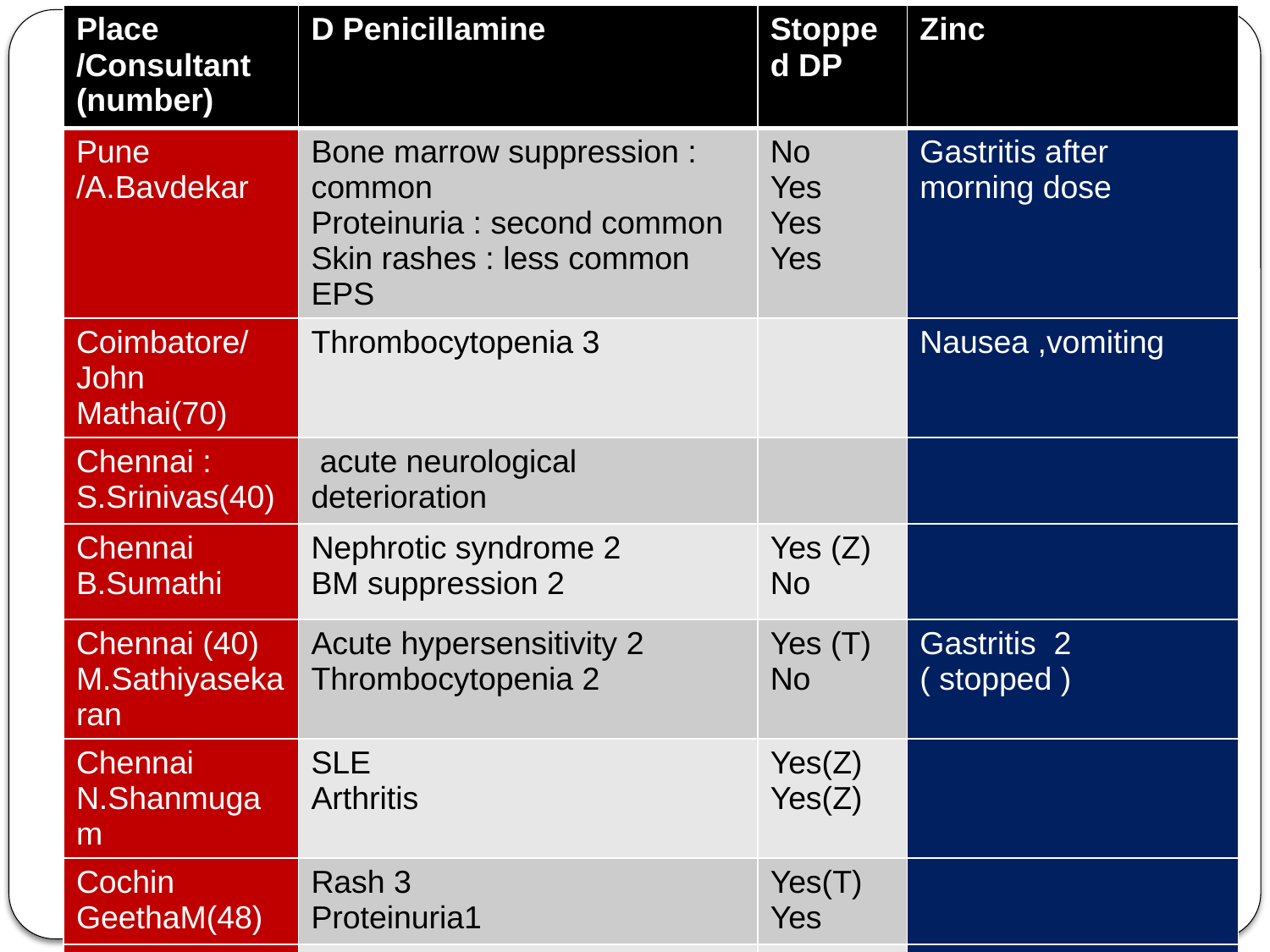

| Place /Consultant (number) | D Penicillamine | Stopped DP | Zinc |
| --- | --- | --- | --- |
| Pune /A.Bavdekar | Bone marrow suppression : common Proteinuria : second common Skin rashes : less common EPS | No Yes Yes Yes | Gastritis after morning dose |
| Coimbatore/John Mathai(70) | Thrombocytopenia 3 |  | Nausea ,vomiting |
| Chennai : S.Srinivas(40) | acute neurological deterioration |  |  |
| Chennai B.Sumathi | Nephrotic syndrome 2 BM suppression 2 | Yes (Z) No |  |
| Chennai (40) M.Sathiyasekaran | Acute hypersensitivity 2 Thrombocytopenia 2 | Yes (T) No | Gastritis 2 ( stopped ) |
| Chennai N.Shanmugam | SLE Arthritis | Yes(Z) Yes(Z) |  |
| Cochin GeethaM(48) | Rash 3 Proteinuria1 | Yes(T) Yes |  |
| TVM Prashanth (16) | Thrombocytopenia 1 Bone marrow suppression 1 | Yes(Z) Yes(Z) | None |